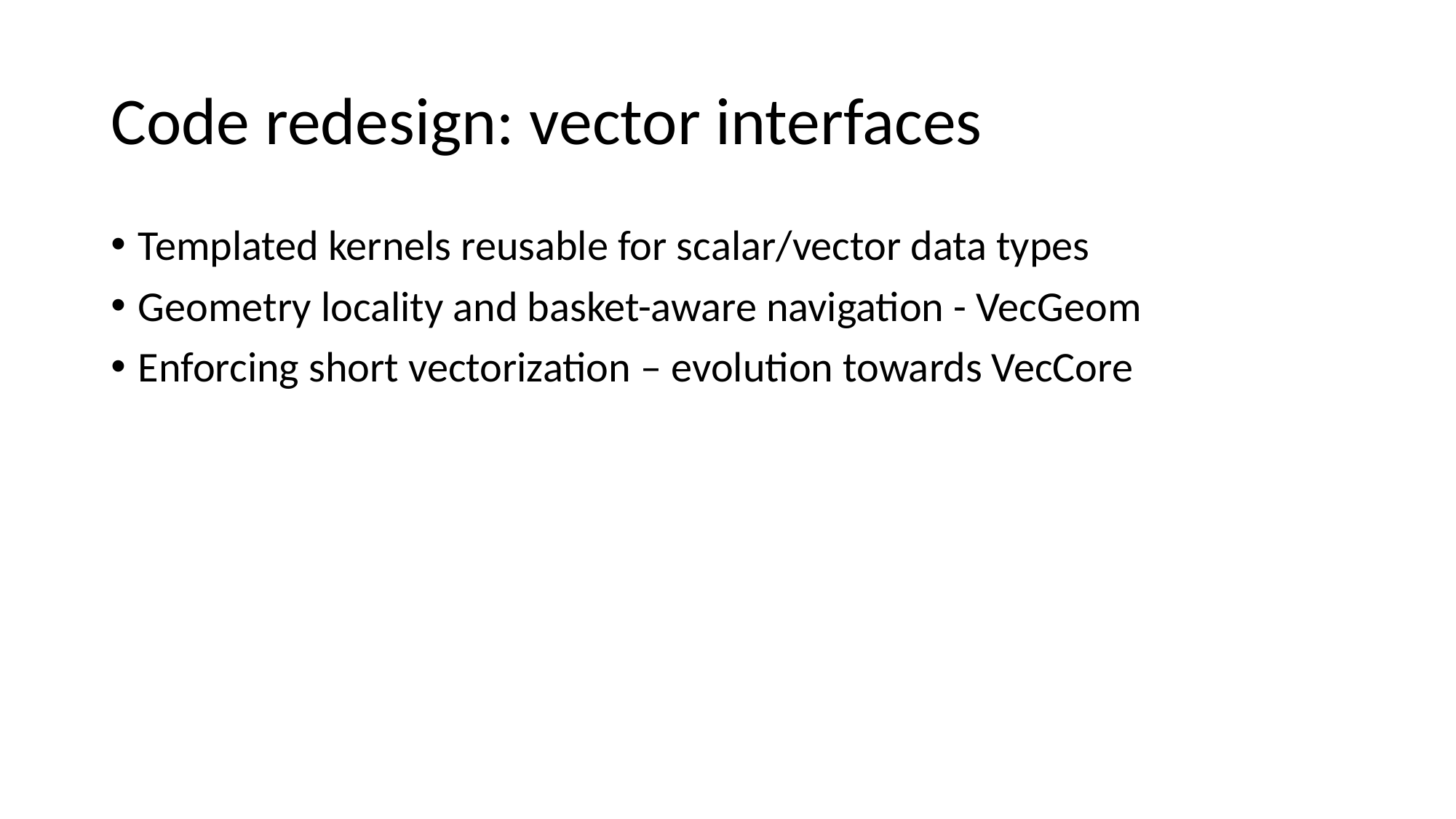

# Code redesign: vector interfaces
Templated kernels reusable for scalar/vector data types
Geometry locality and basket-aware navigation - VecGeom
Enforcing short vectorization – evolution towards VecCore